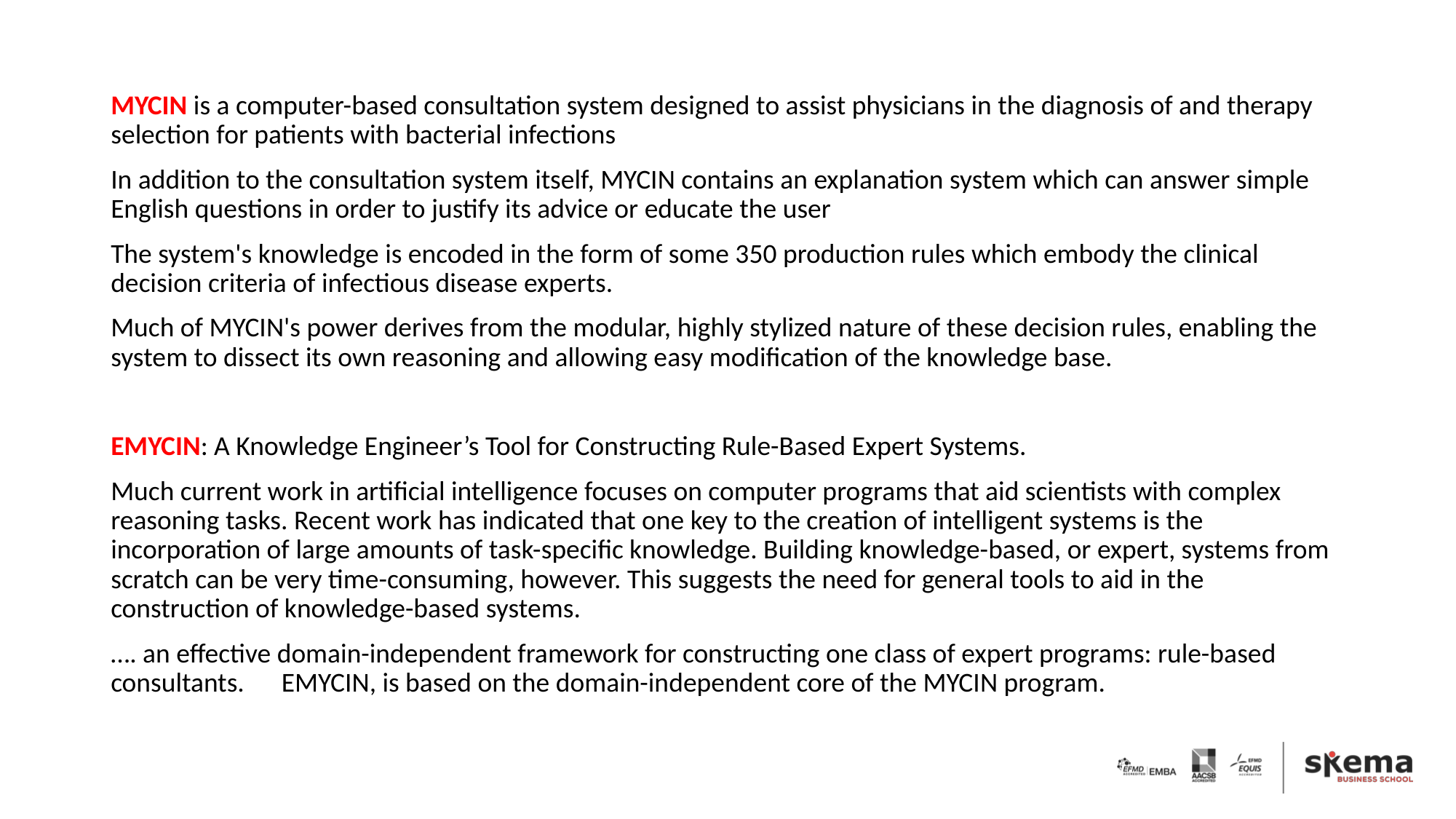

MYCIN is a computer-based consultation system designed to assist physicians in the diagnosis of and therapy selection for patients with bacterial infections
In addition to the consultation system itself, MYCIN contains an explanation system which can answer simple English questions in order to justify its advice or educate the user
The system's knowledge is encoded in the form of some 350 production rules which embody the clinical decision criteria of infectious disease experts.
Much of MYCIN's power derives from the modular, highly stylized nature of these decision rules, enabling the system to dissect its own reasoning and allowing easy modification of the knowledge base.

EMYCIN: A Knowledge Engineer’s Tool for Constructing Rule-Based Expert Systems.
Much current work in artificial intelligence focuses on computer programs that aid scientists with complex reasoning tasks. Recent work has indicated that one key to the creation of intelligent systems is the incorporation of large amounts of task-specific knowledge. Building knowledge-based, or expert, systems from scratch can be very time-consuming, however. This suggests the need for general tools to aid in the construction of knowledge-based systems.
…. an effective domain-independent framework for constructing one class of expert programs: rule-based consultants.      EMYCIN, is based on the domain-independent core of the MYCIN program.